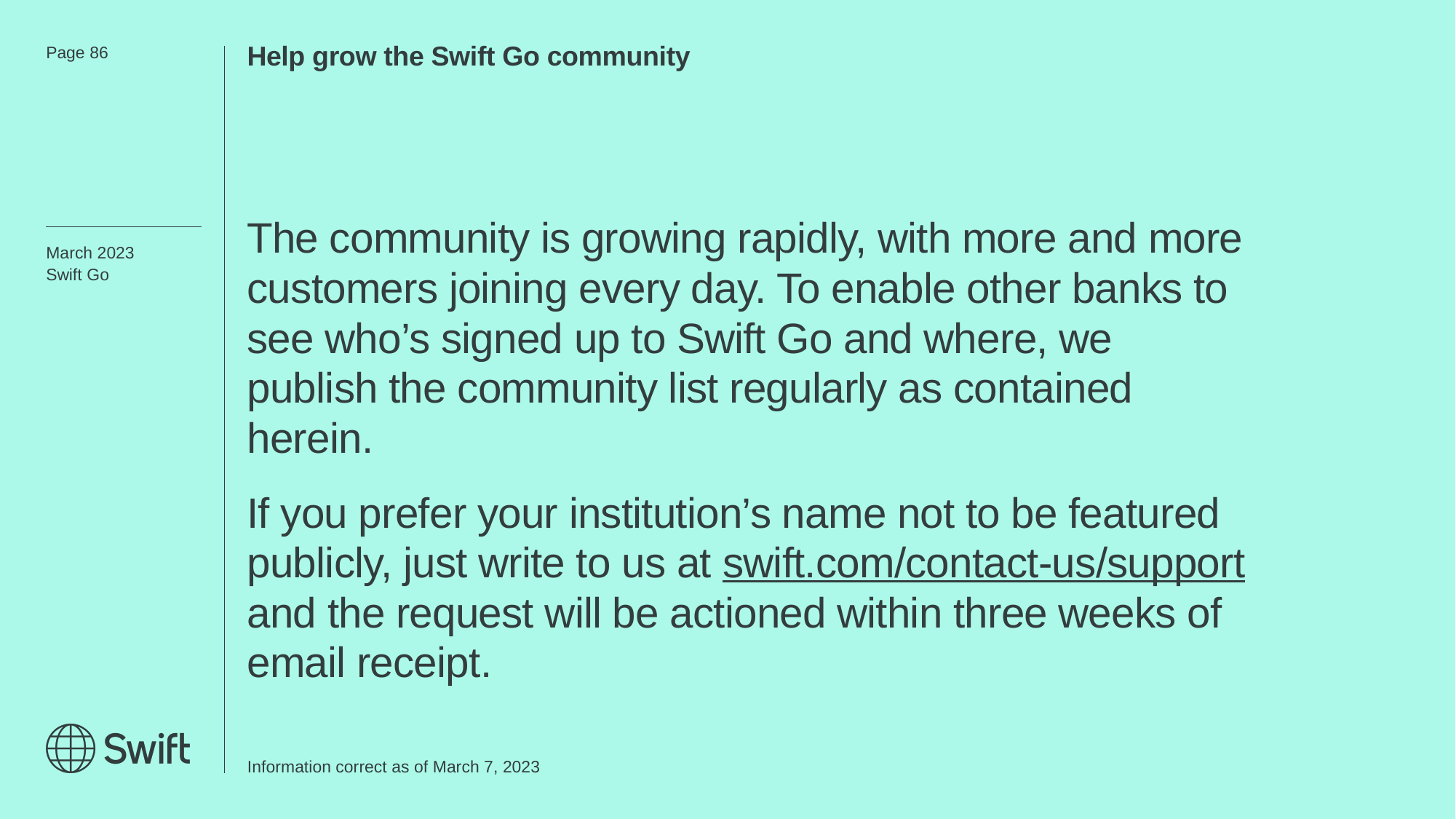

Help grow the Swift Go community

Page 86
The community is growing rapidly, with more and more customers joining every day. To enable other banks to see who’s signed up to Swift Go and where, we publish the community list regularly as contained herein.

If you prefer your institution’s name not to be featured publicly, just write to us at swift.com/contact-us/support and the request will be actioned within three weeks of email receipt.

March 2023
Swift Go
Information correct as of March 7, 2023